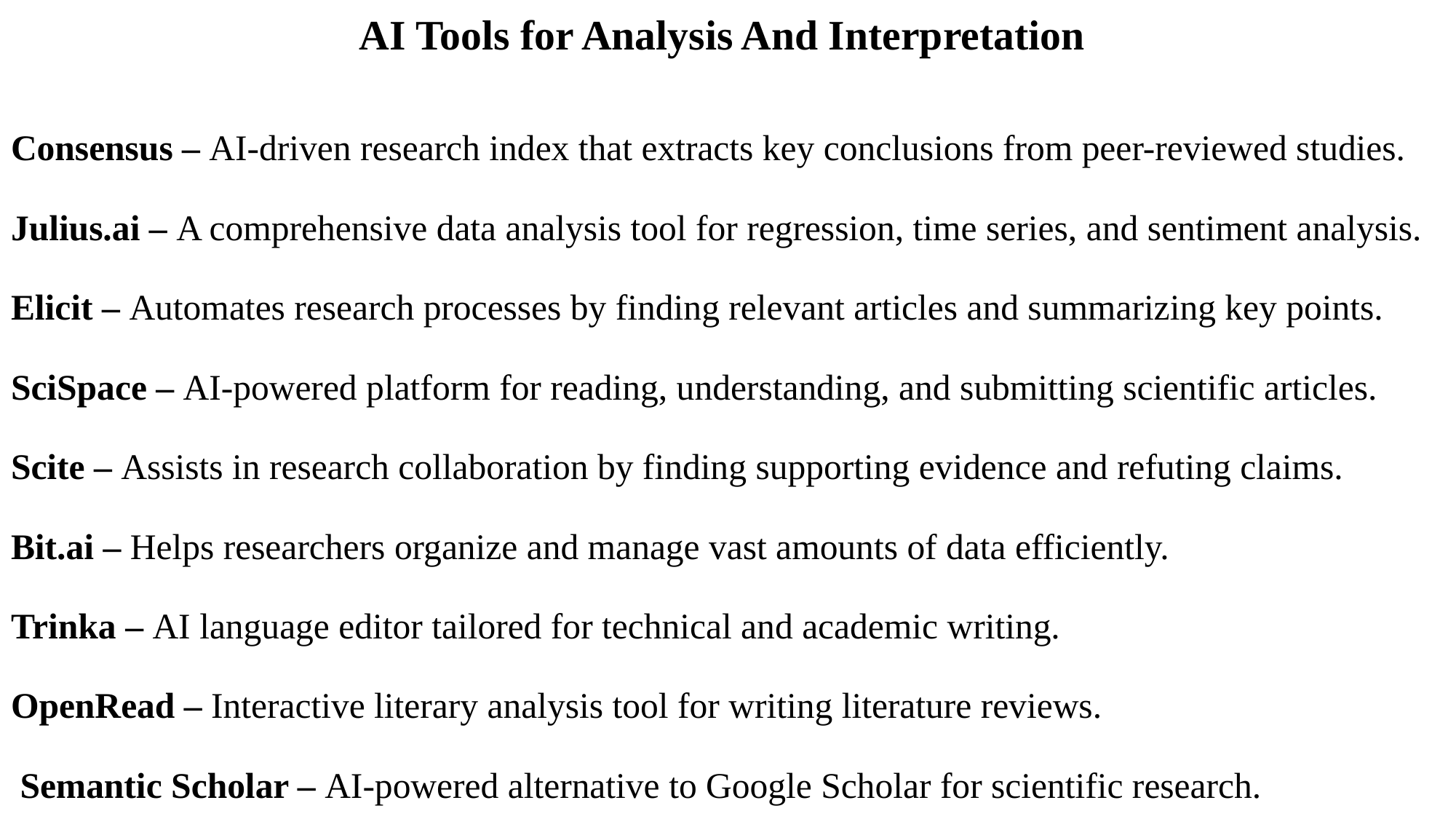

AI Tools for Analysis And Interpretation

Consensus – AI-driven research index that extracts key conclusions from peer-reviewed studies.
Julius.ai – A comprehensive data analysis tool for regression, time series, and sentiment analysis.
Elicit – Automates research processes by finding relevant articles and summarizing key points.
SciSpace – AI-powered platform for reading, understanding, and submitting scientific articles.
Scite – Assists in research collaboration by finding supporting evidence and refuting claims.
Bit.ai – Helps researchers organize and manage vast amounts of data efficiently.
Trinka – AI language editor tailored for technical and academic writing.
OpenRead – Interactive literary analysis tool for writing literature reviews.
 Semantic Scholar – AI-powered alternative to Google Scholar for scientific research.